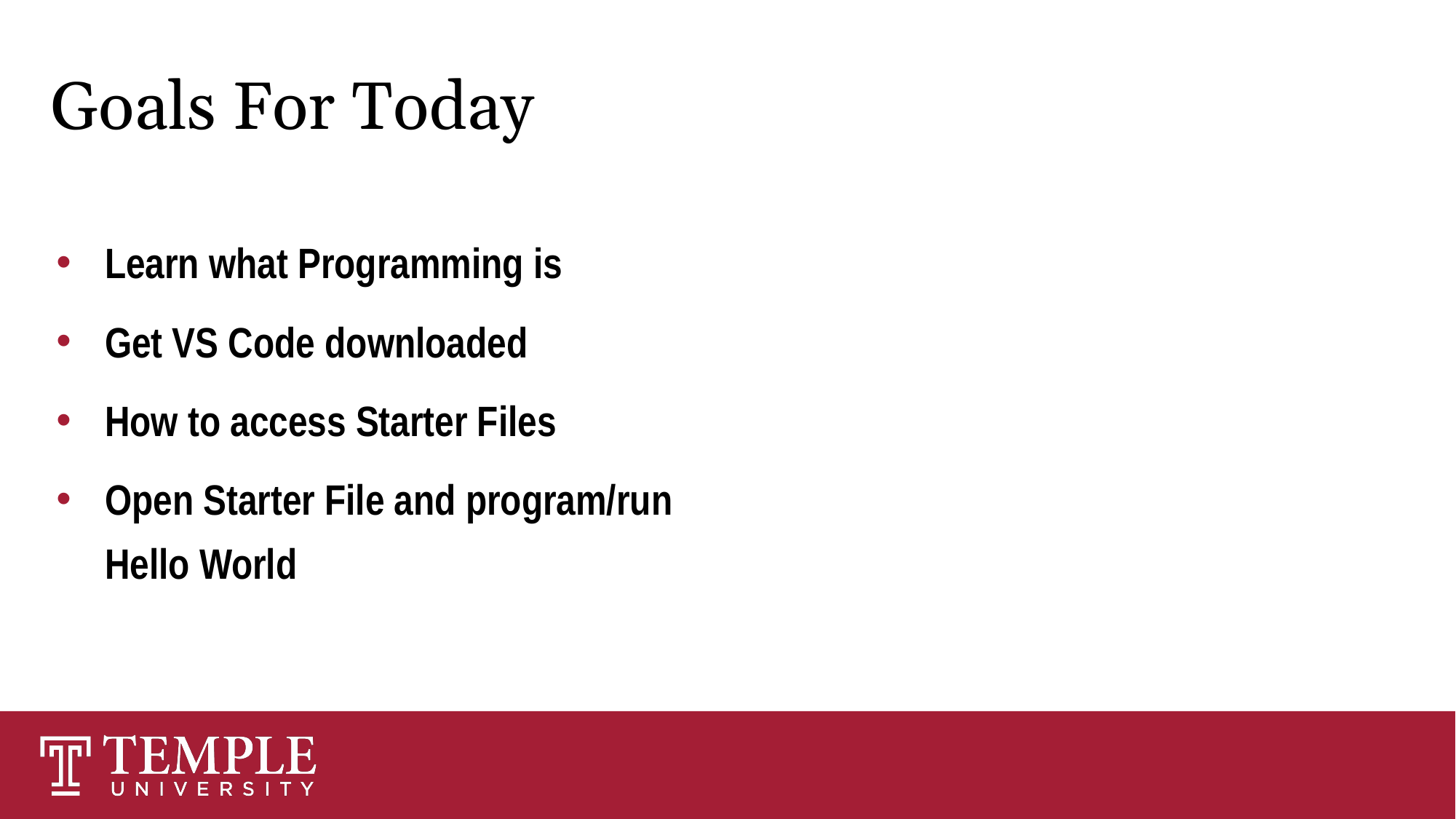

# Goals For Today
Learn what Programming is
Get VS Code downloaded
How to access Starter Files
Open Starter File and program/run Hello World